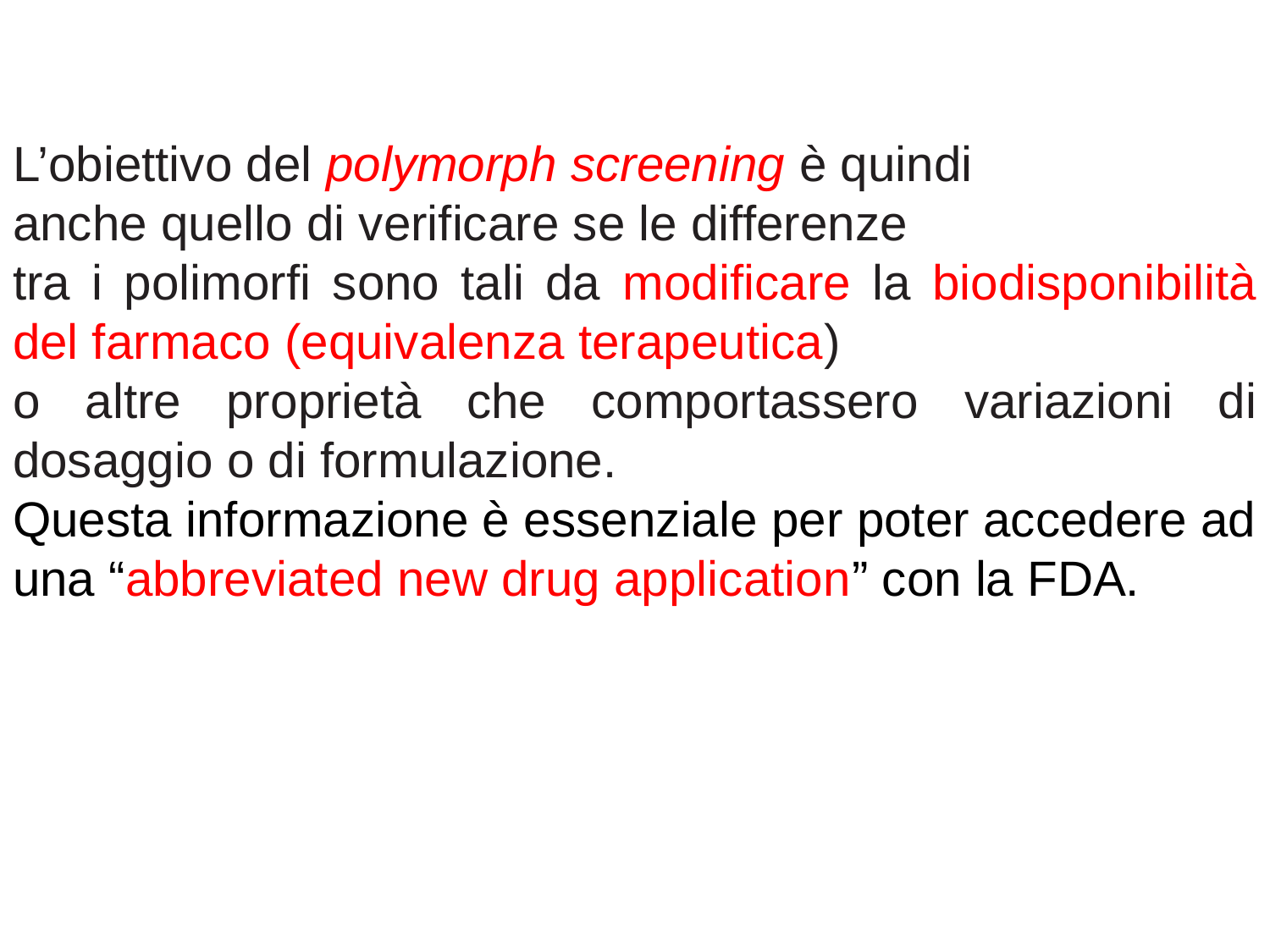

L’obiettivo del polymorph screening è quindi
anche quello di verificare se le differenze
tra i polimorfi sono tali da modificare la biodisponibilità del farmaco (equivalenza terapeutica)
o altre proprietà che comportassero variazioni di dosaggio o di formulazione.
Questa informazione è essenziale per poter accedere ad una “abbreviated new drug application” con la FDA.